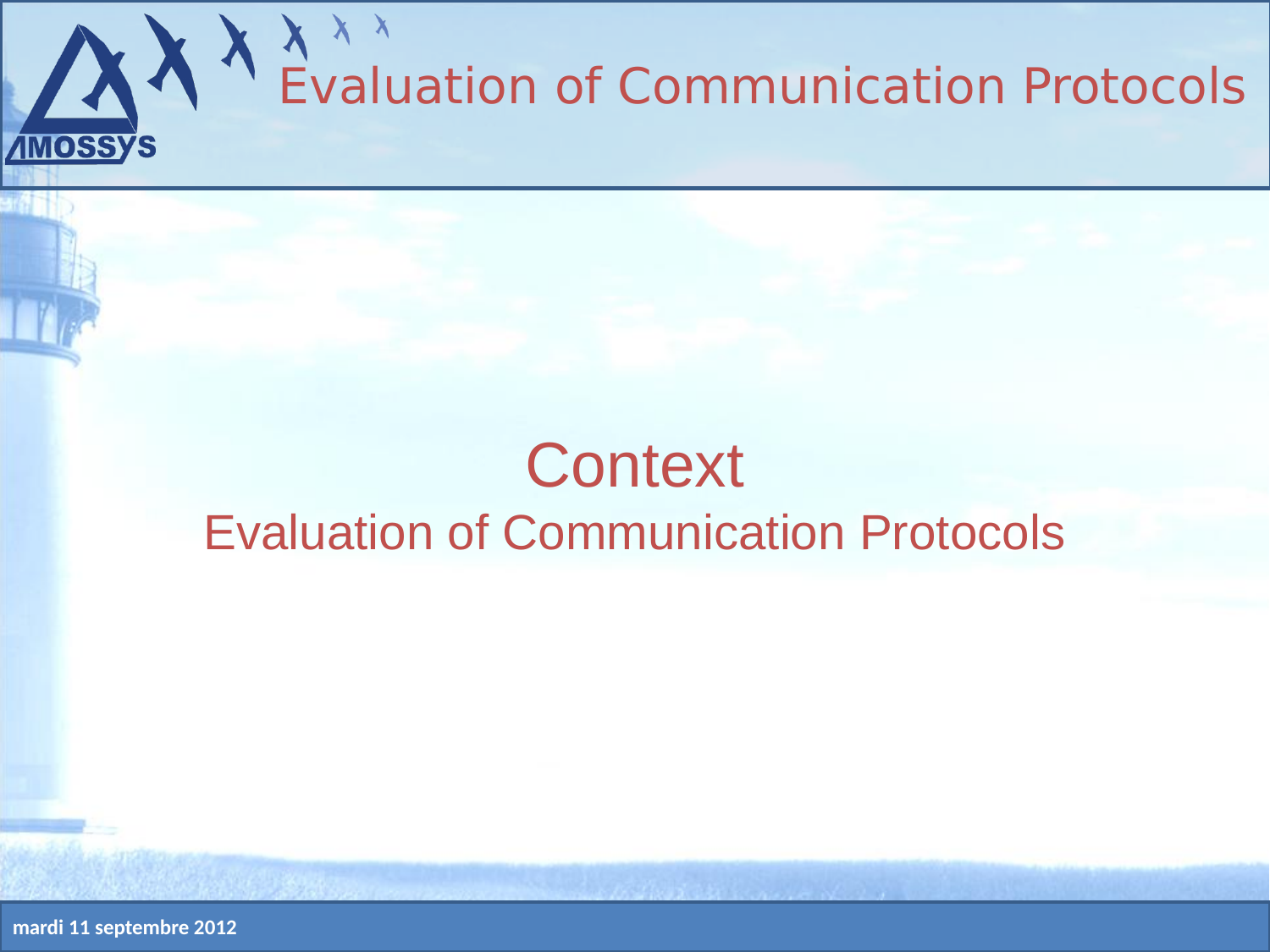

Evaluation of Communication Protocols
# Context Evaluation of Communication Protocols